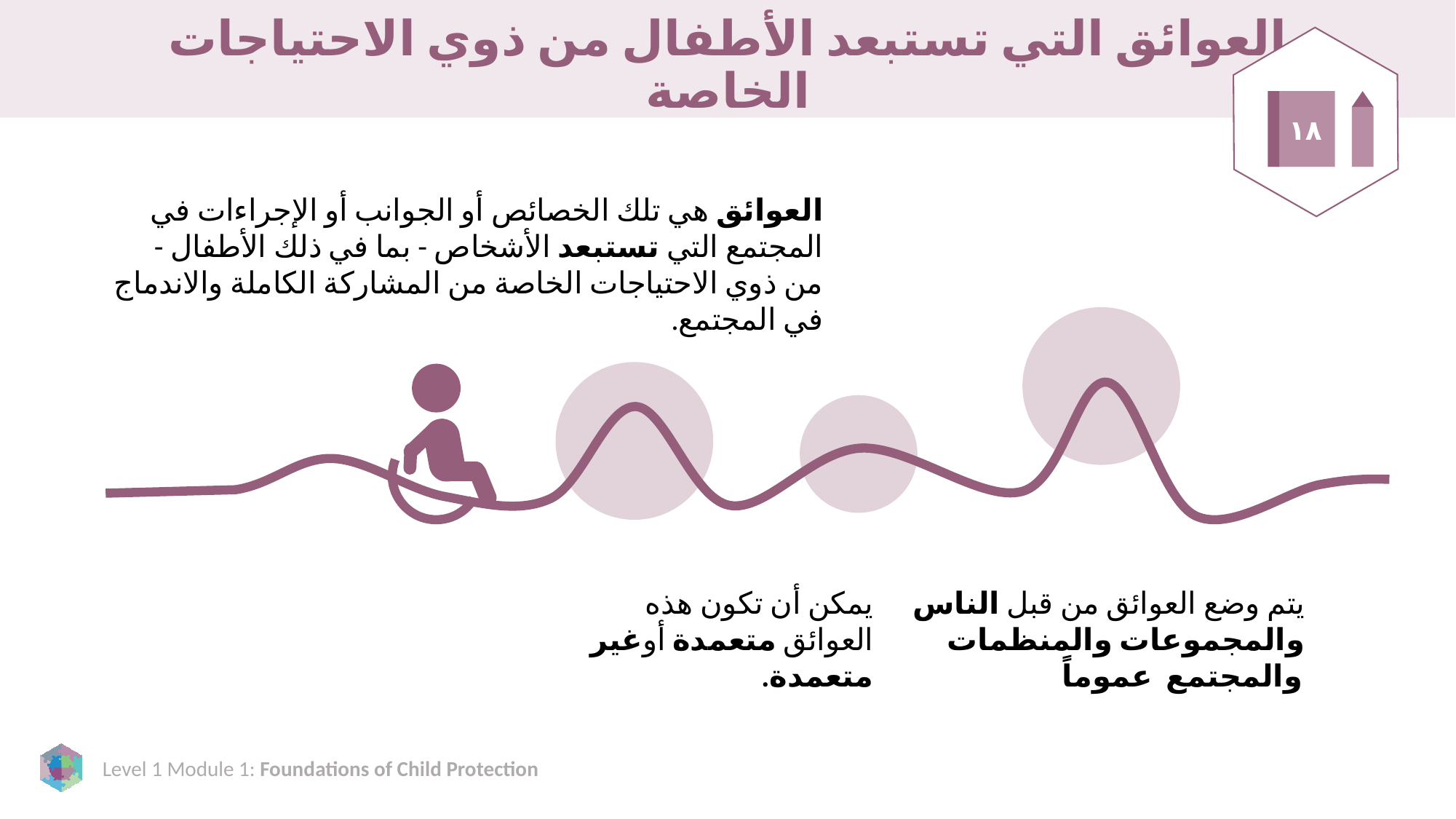

# العوائق التي تستبعد الأطفال من ذوي الاحتياجات الخاصة

١٨

العوائق هي تلك الخصائص أو الجوانب أو الإجراءات في المجتمع التي تستبعد الأشخاص - بما في ذلك الأطفال - من ذوي الاحتياجات الخاصة من المشاركة الكاملة والاندماج في المجتمع.

يمكن أن تكون هذه العوائق متعمدة أوغير متعمدة.
يتم وضع العوائق من قبل الناس والمجموعات والمنظمات والمجتمع  عموماً